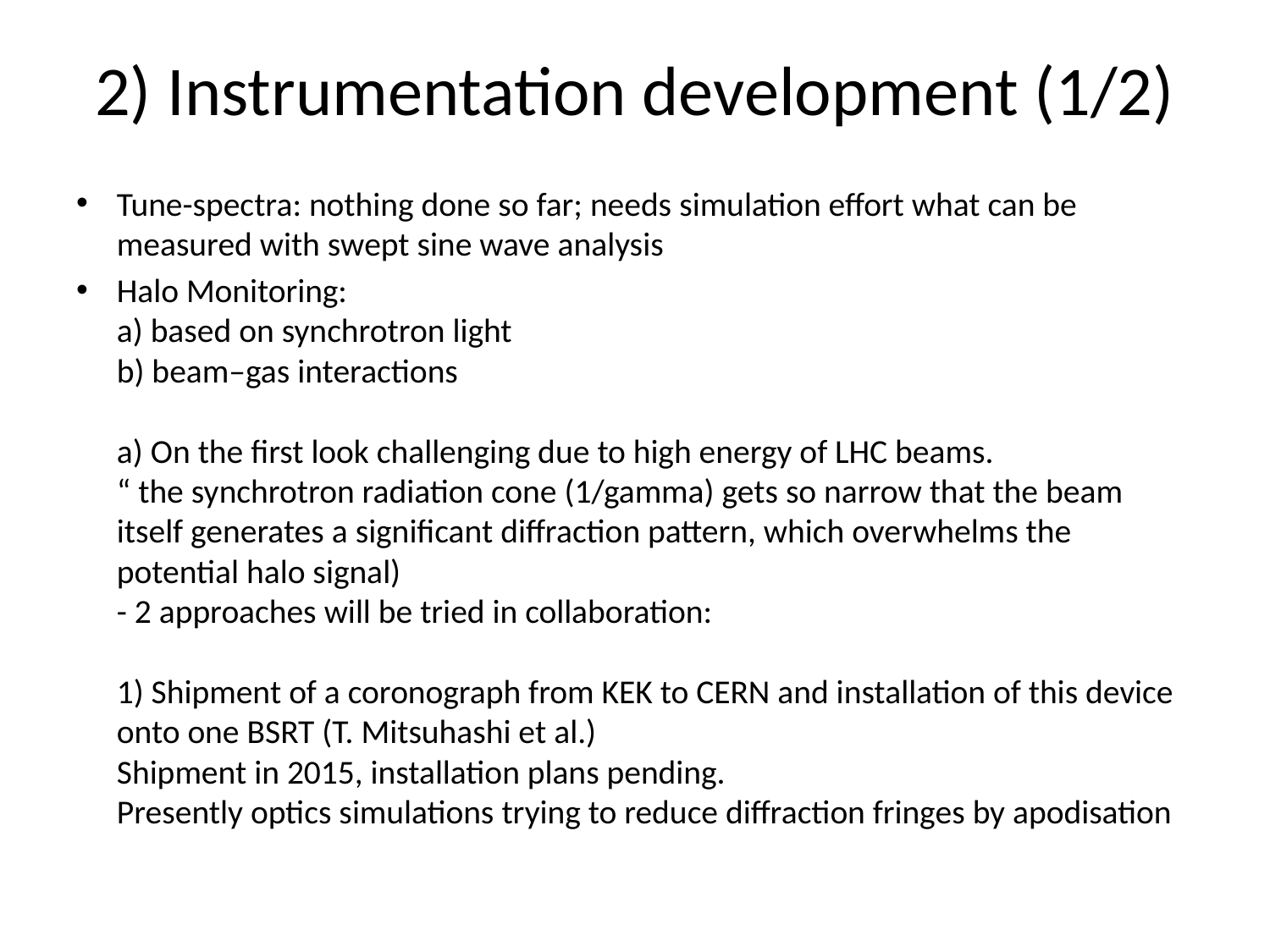

# 2) Instrumentation development (1/2)
Tune-spectra: nothing done so far; needs simulation effort what can be measured with swept sine wave analysis
Halo Monitoring:
a) based on synchrotron light
b) beam–gas interactions
a) On the first look challenging due to high energy of LHC beams.
“ the synchrotron radiation cone (1/gamma) gets so narrow that the beam itself generates a significant diffraction pattern, which overwhelms the potential halo signal)
- 2 approaches will be tried in collaboration:
1) Shipment of a coronograph from KEK to CERN and installation of this device onto one BSRT (T. Mitsuhashi et al.)
Shipment in 2015, installation plans pending.
Presently optics simulations trying to reduce diffraction fringes by apodisation